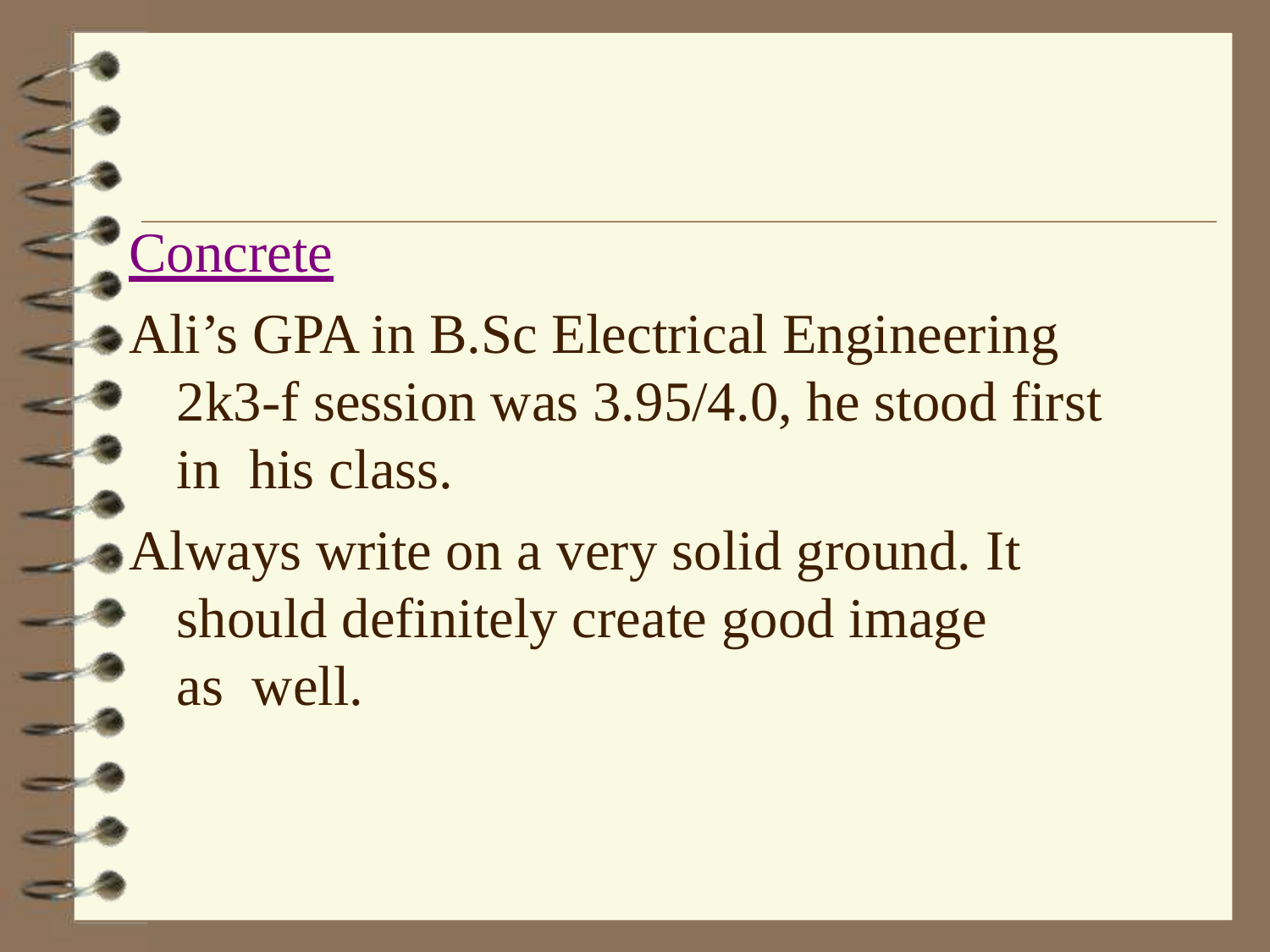

Concrete
Ali’s GPA in B.Sc Electrical Engineering  2k3-f session was 3.95/4.0, he stood first in  his class.
Always write on a very solid ground. It  should definitely create good image as  well.